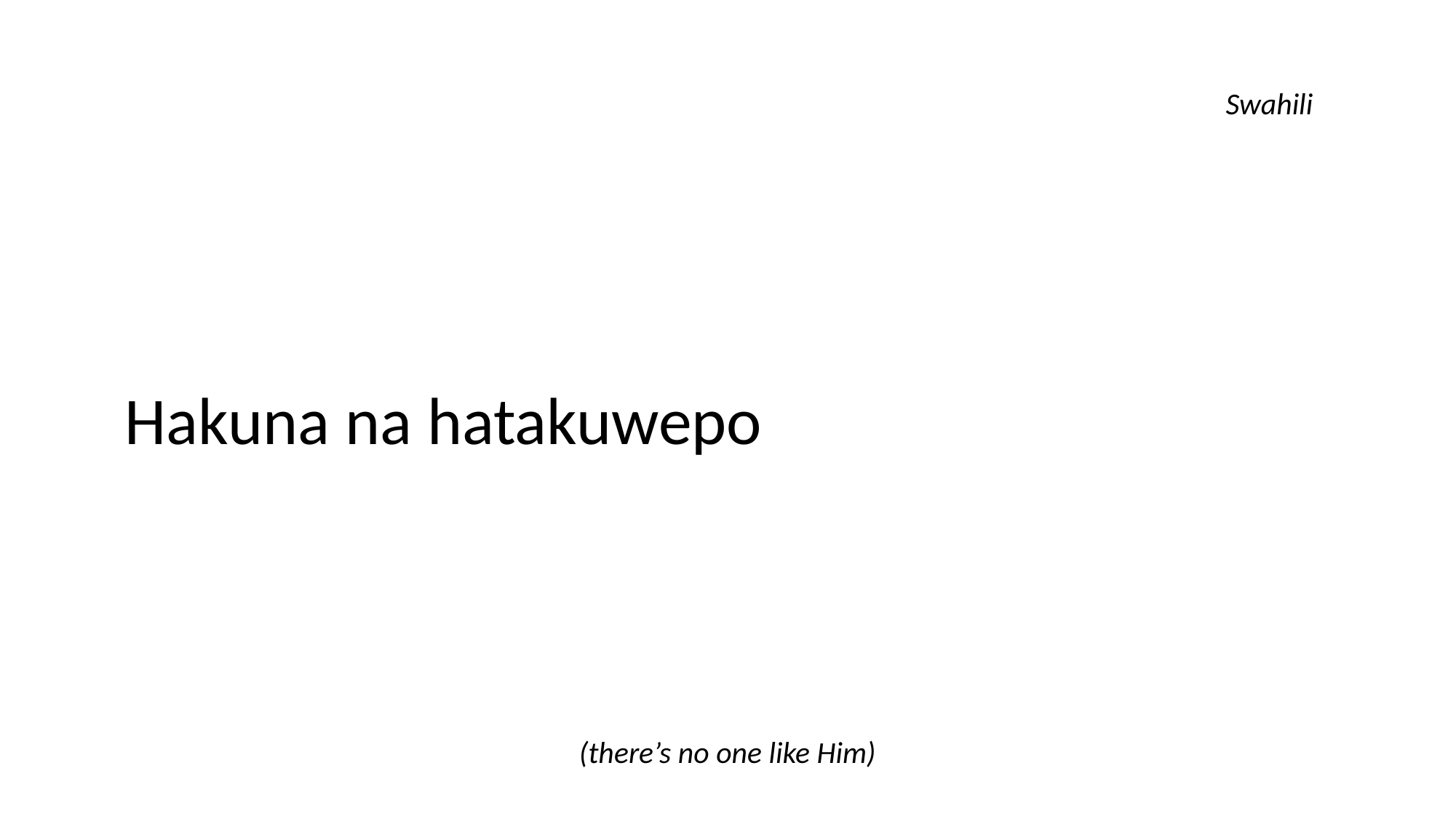

Swahili
Hakuna na hatakuwepo
(there’s no one like Him)